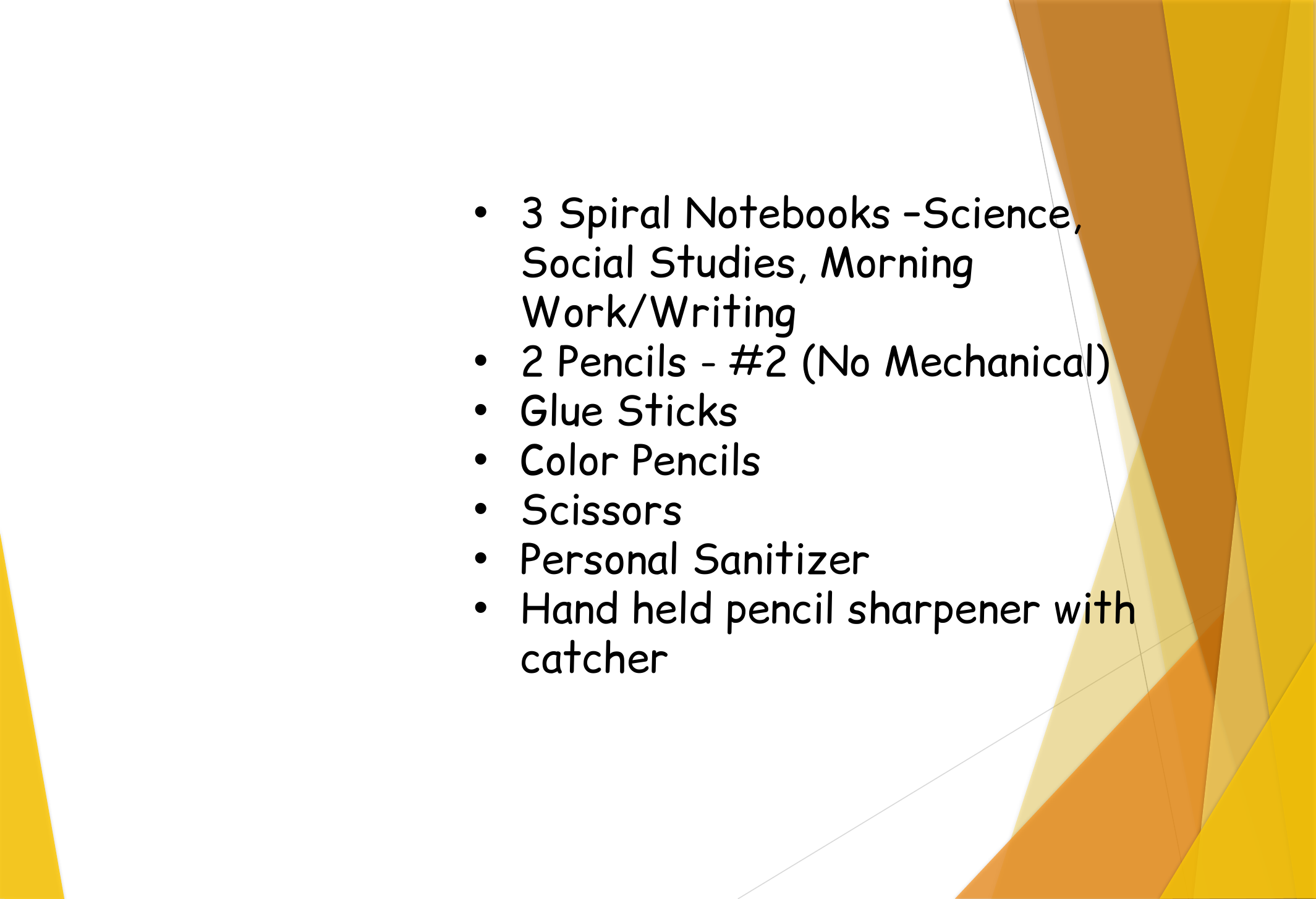

# Supply Lists:
3 Spiral Notebooks –Science, Social Studies, Morning Work/Writing
2 Pencils - #2 (No Mechanical)
Glue Sticks
Color Pencils
Scissors
Personal Sanitizer
Hand held pencil sharpener with catcher